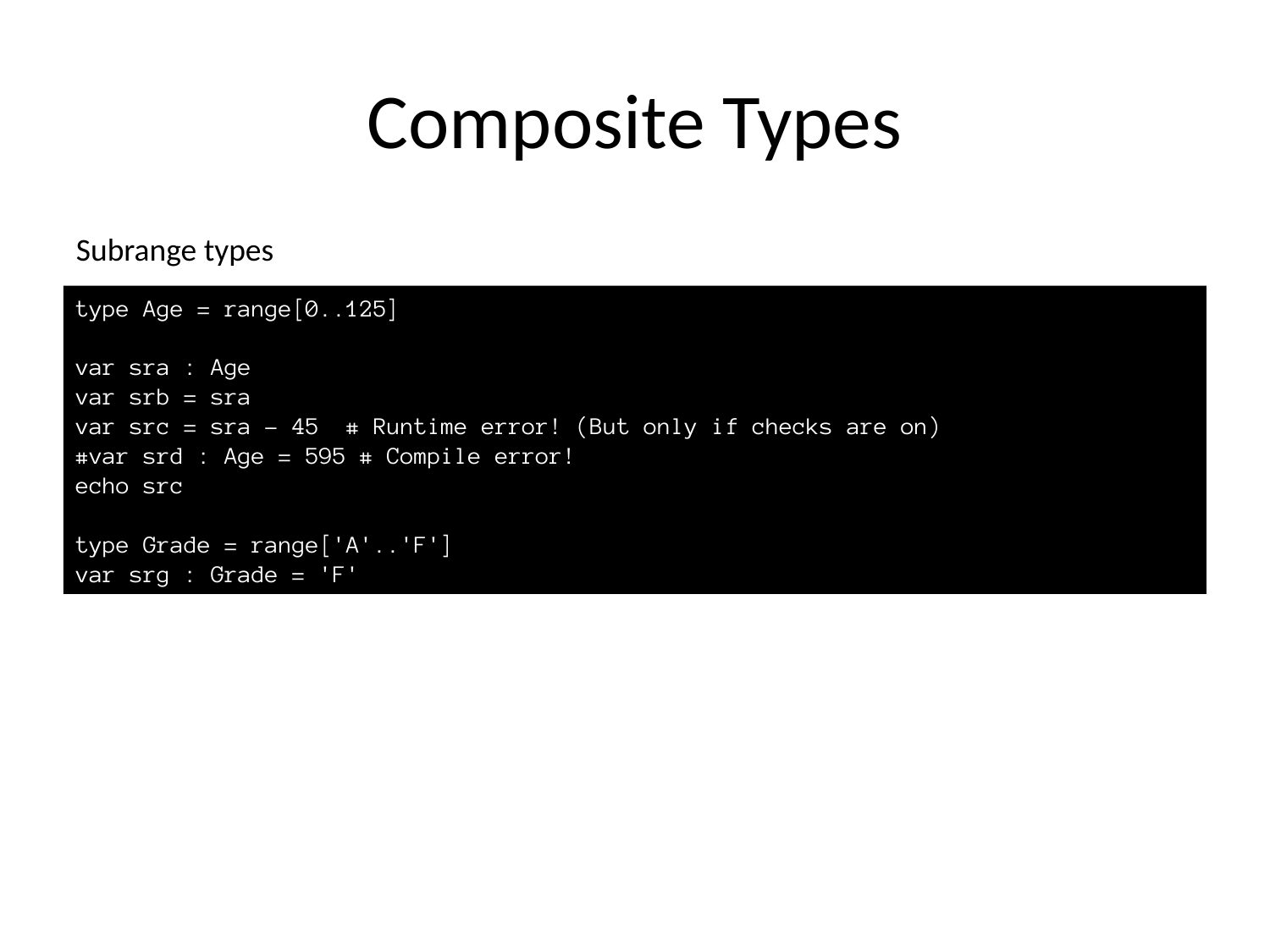

# Composite Types
Subrange types
type Age = range[0..125]

var sra : Age
var srb = sra
var src = sra - 45  # Runtime error! (But only if checks are on)
#var srd : Age = 595 # Compile error!
echo src

type Grade = range['A'..'F']
var srg : Grade = 'F'